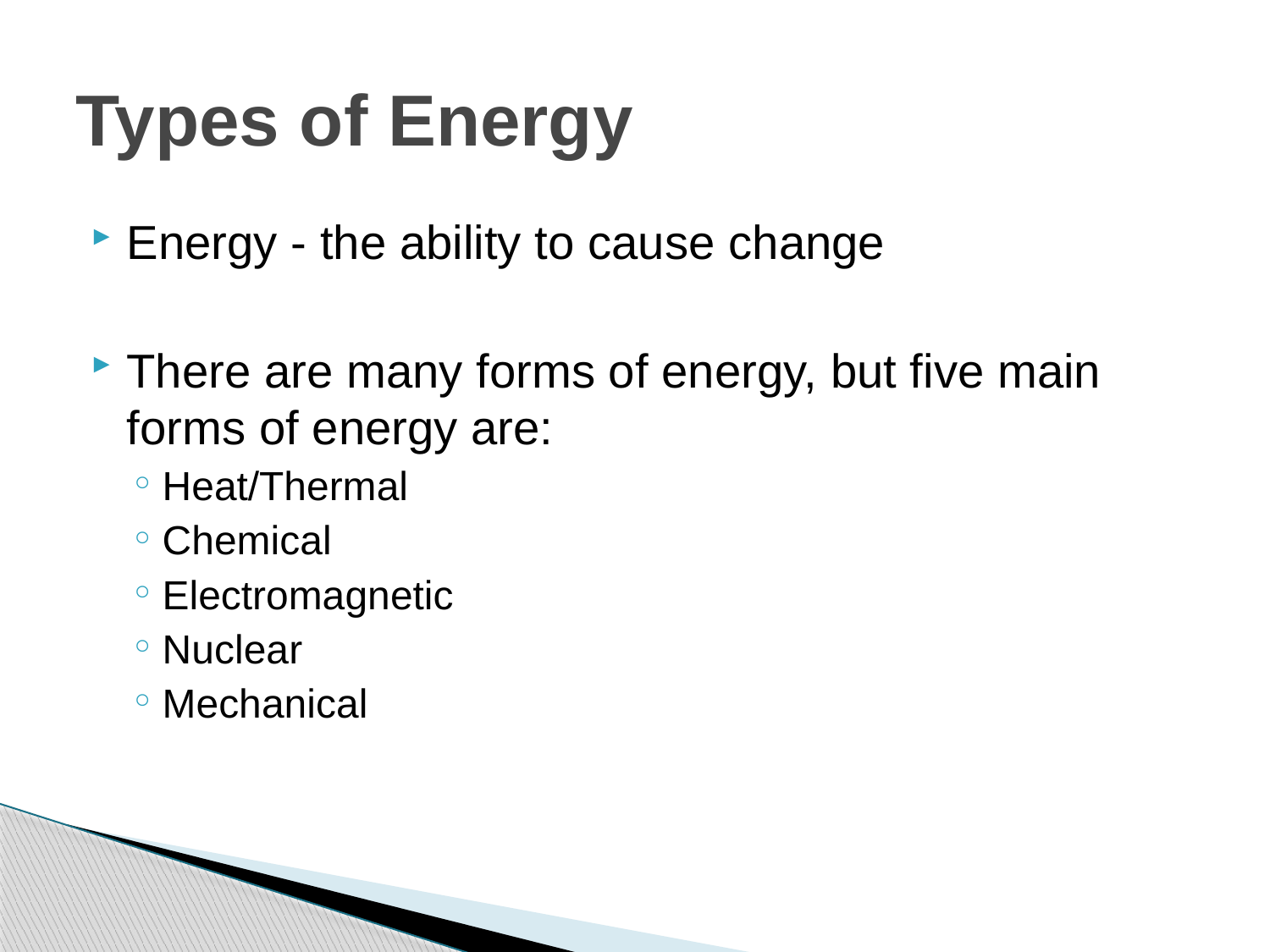

# Types of Energy
Energy - the ability to cause change

There are many forms of energy, but five main forms of energy are:
Heat/Thermal
Chemical
Electromagnetic
Nuclear
Mechanical